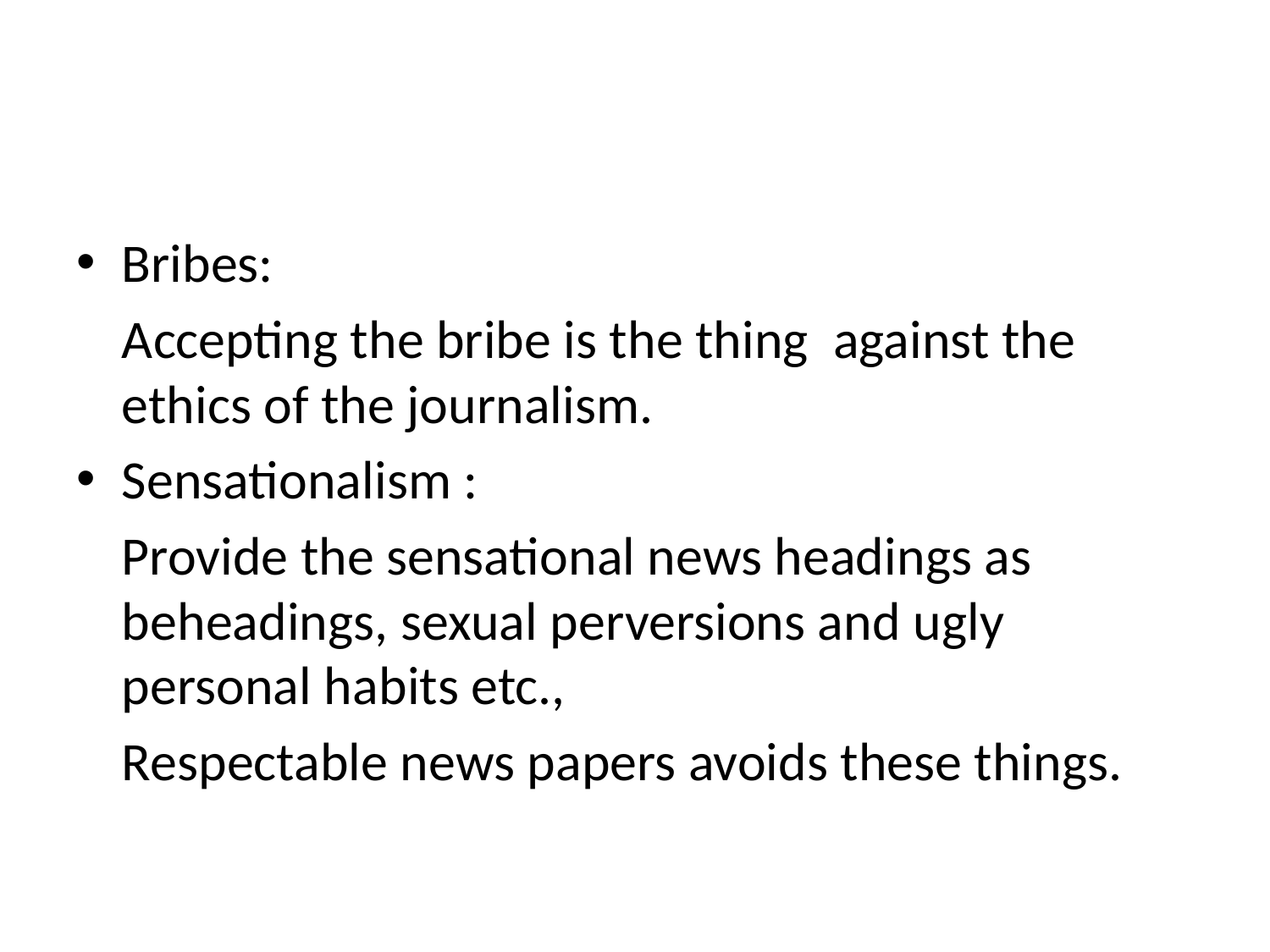

#
Bribes:
		Accepting the bribe is the thing  against the ethics of the journalism.
Sensationalism :
		Provide the sensational news headings as beheadings, sexual perversions and ugly personal habits etc.,
		Respectable news papers avoids these things.